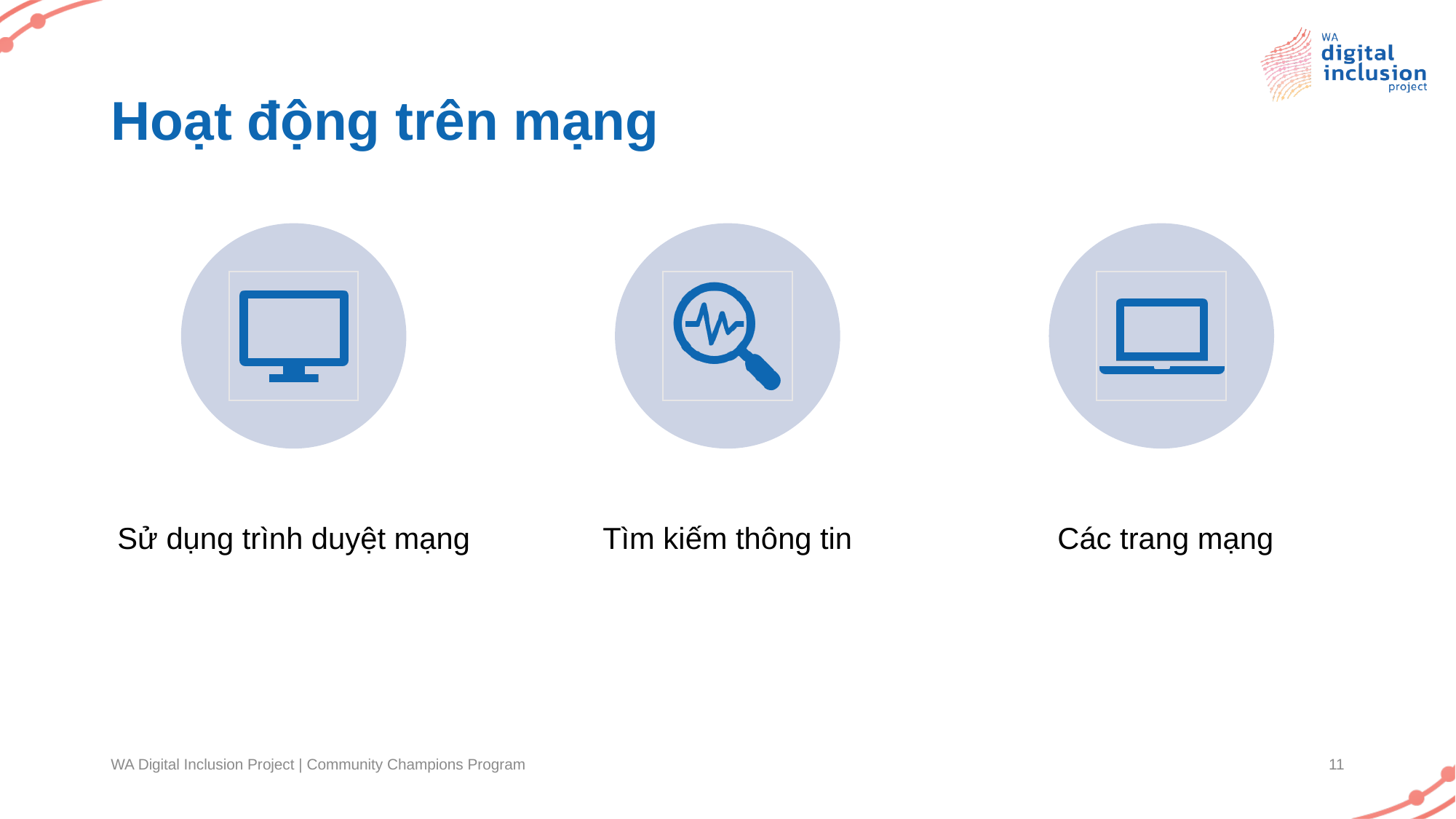

# Hoạt động trên mạng
Sử dụng trình duyệt mạng
Tìm kiếm thông tin
 Các trang mạng
WA Digital Inclusion Project | Community Champions Program
11